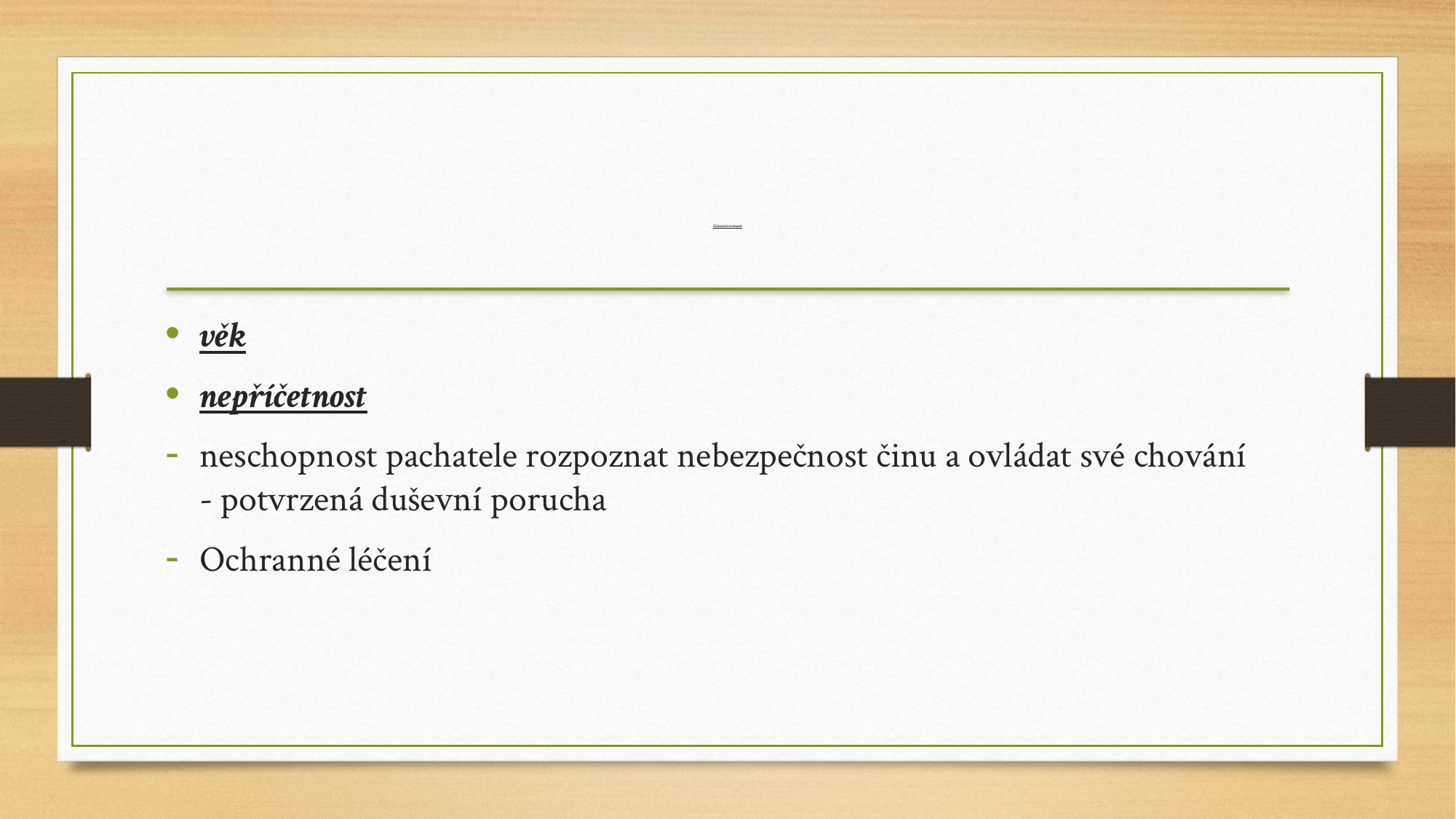

Vyloučení trestnosti
věk
nepříčetnost
neschopnost pachatele rozpoznat nebezpečnost činu a ovládat své chování
- potvrzená duševní porucha
Ochranné léčení